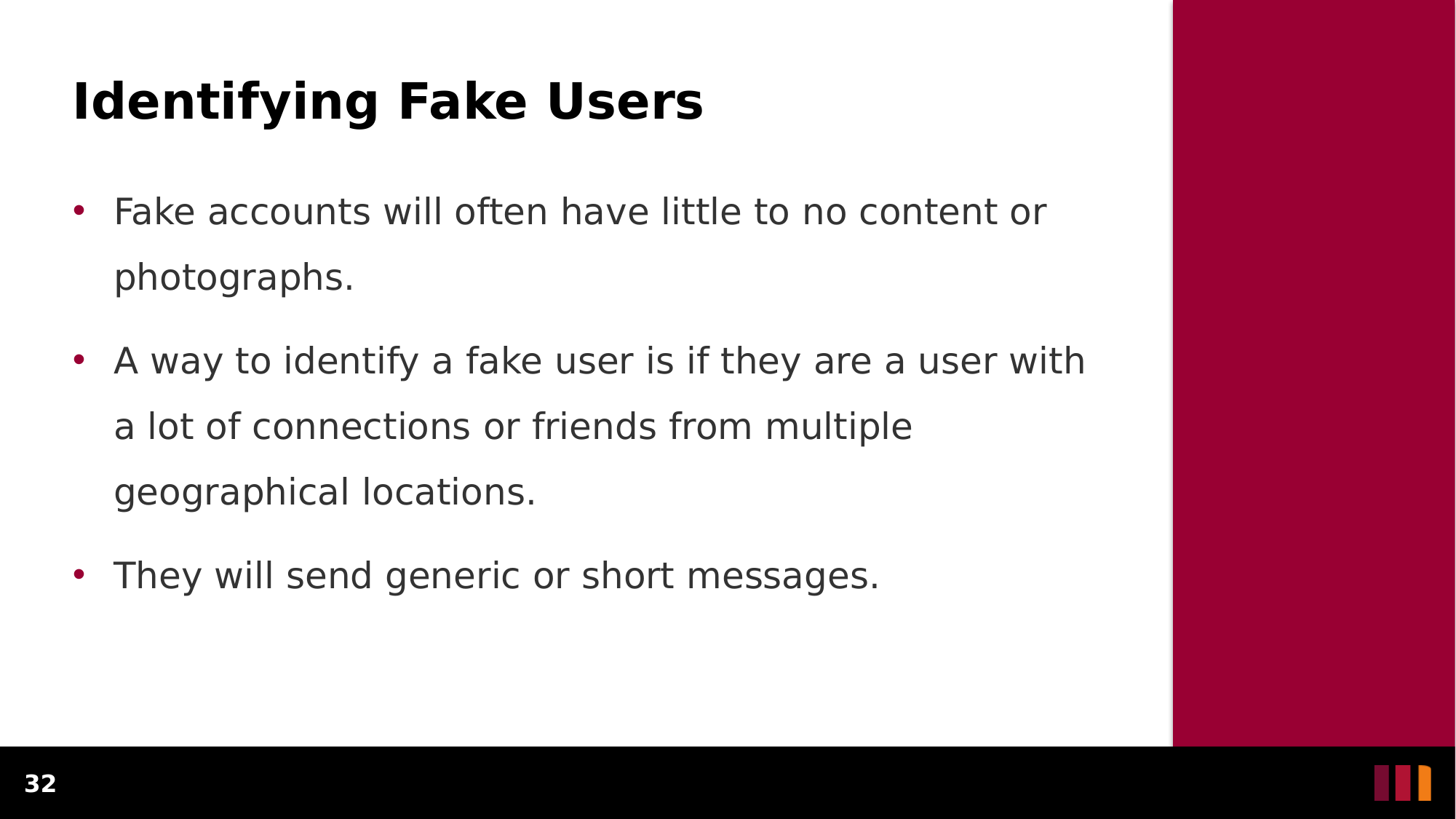

# Identifying Fake Users
Fake accounts will often have little to no content or photographs.
A way to identify a fake user is if they are a user with a lot of connections or friends from multiple geographical locations.
They will send generic or short messages.
32